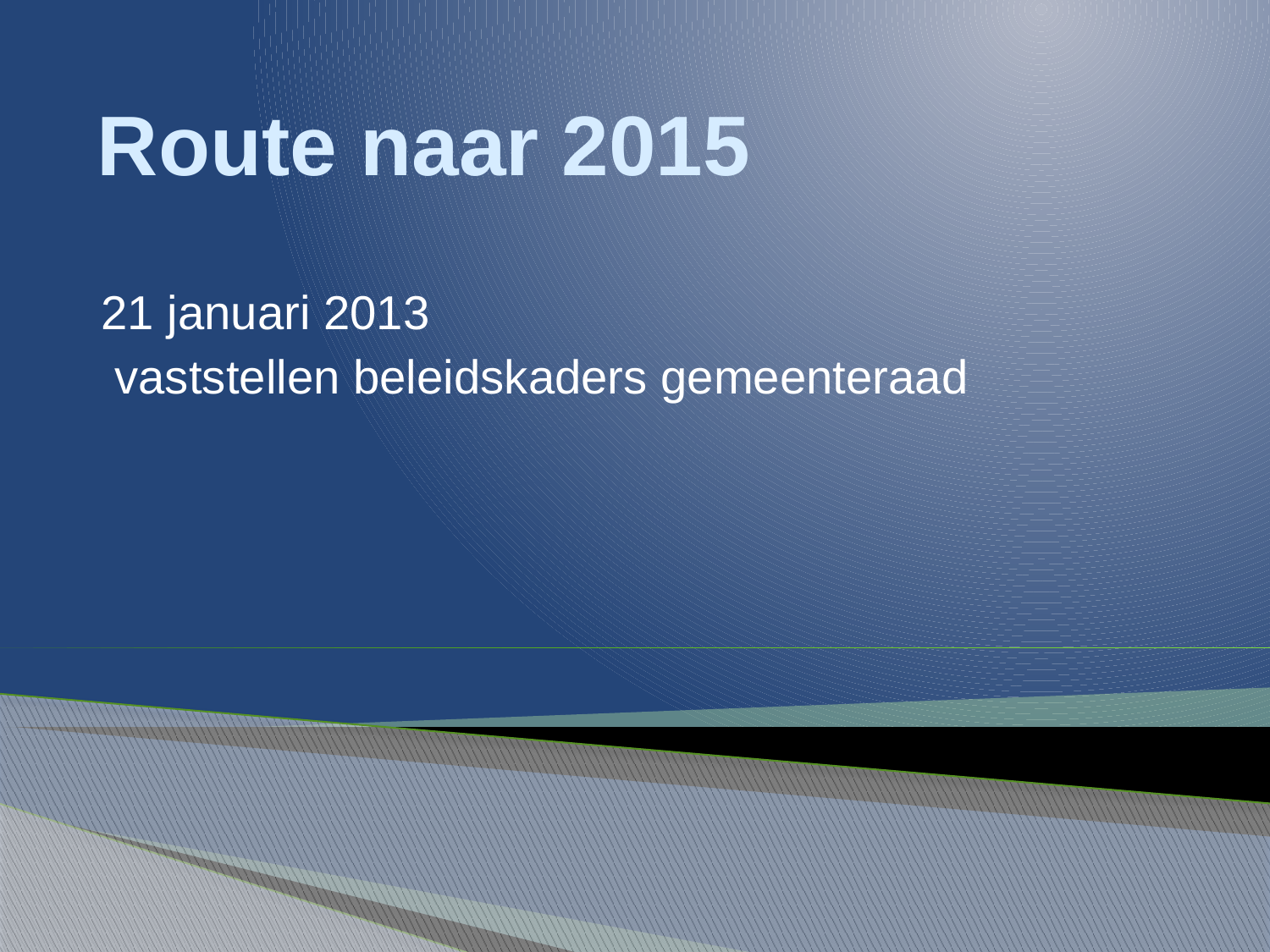

# Route naar 2015
21 januari 2013
 vaststellen beleidskaders gemeenteraad